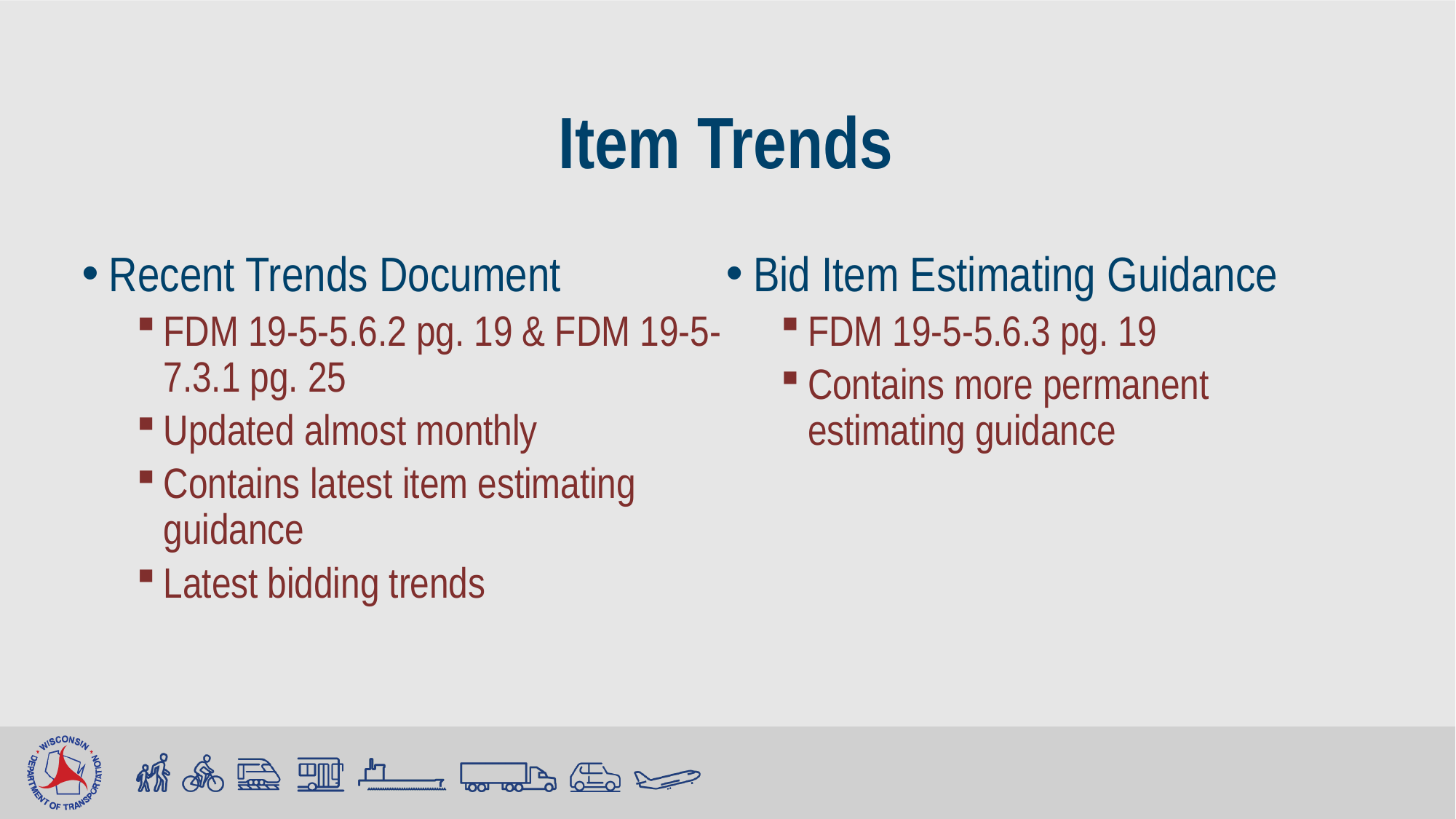

# Item Trends
Recent Trends Document
FDM 19-5-5.6.2 pg. 19 & FDM 19-5-7.3.1 pg. 25
Updated almost monthly
Contains latest item estimating guidance
Latest bidding trends
Bid Item Estimating Guidance
FDM 19-5-5.6.3 pg. 19
Contains more permanent estimating guidance